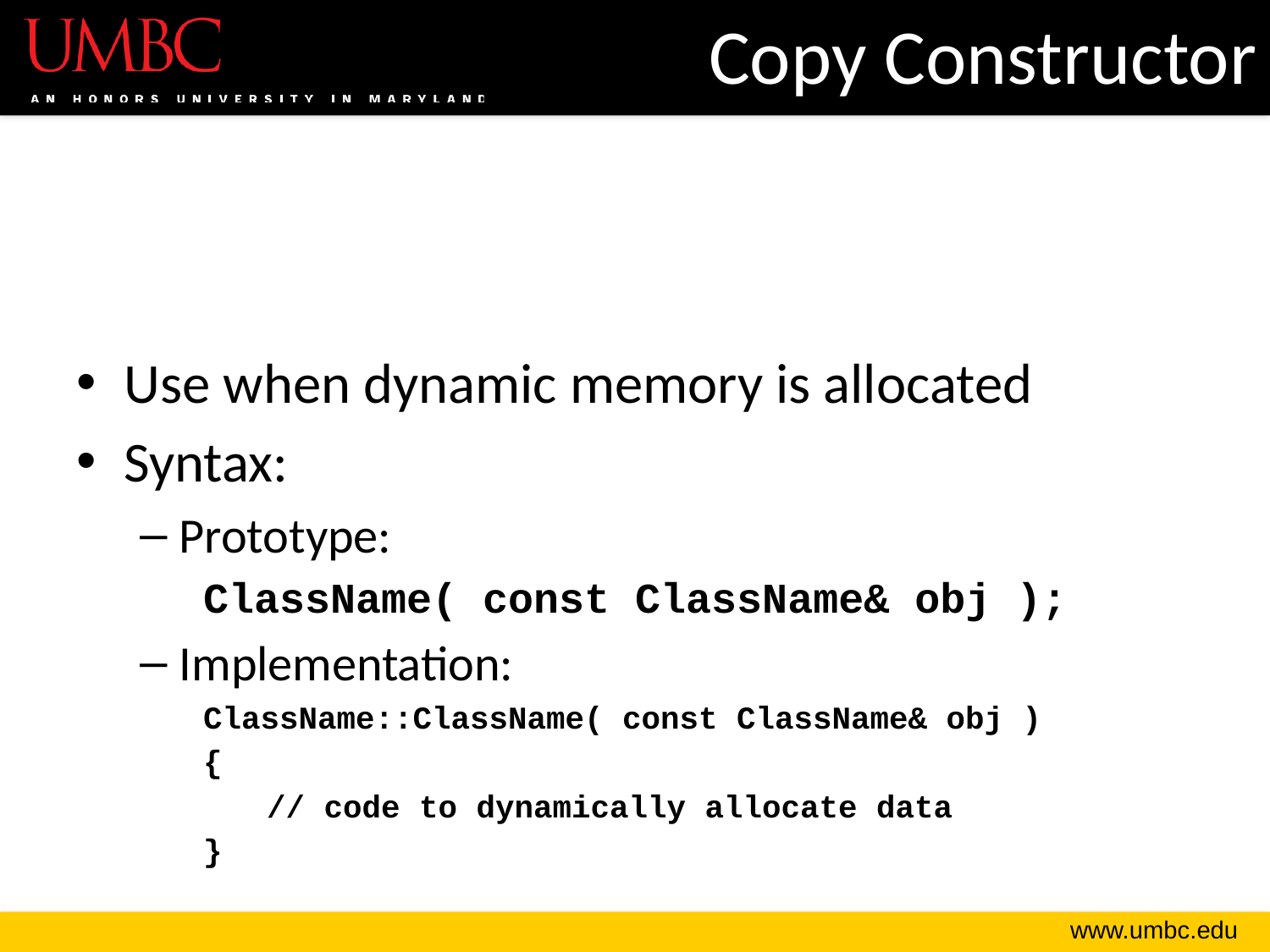

# Copy Constructor
Use when dynamic memory is allocated
Syntax:
Prototype:
ClassName( const ClassName& obj );
Implementation:
ClassName::ClassName( const ClassName& obj )
{
// code to dynamically allocate data
}